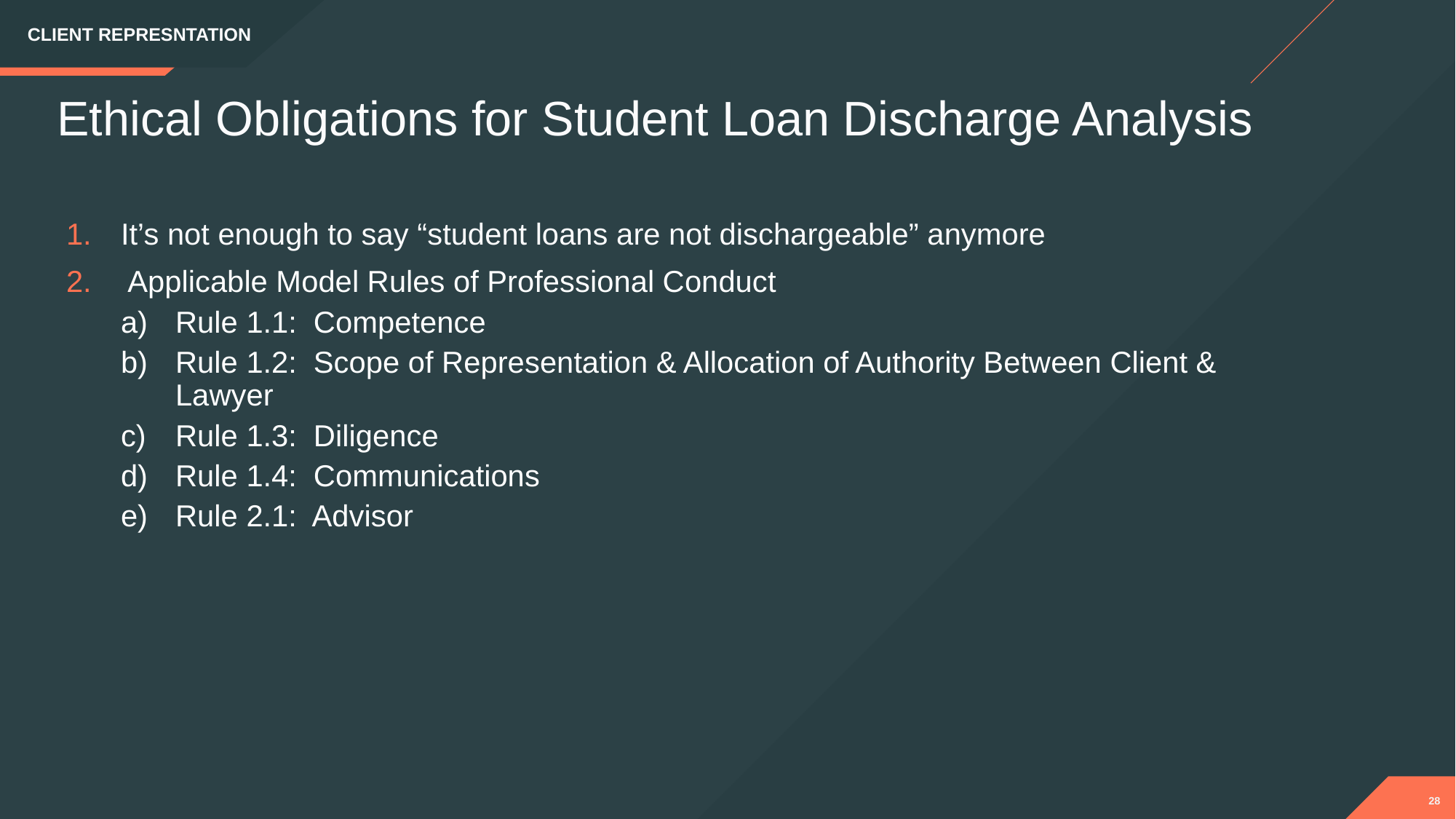

CLIENT REPRESNTATION
Ethical Obligations for Student Loan Discharge Analysis
It’s not enough to say “student loans are not dischargeable” anymore
Applicable Model Rules of Professional Conduct
Rule 1.1:  Competence
Rule 1.2:  Scope of Representation & Allocation of Authority Between Client & Lawyer
Rule 1.3:  Diligence
Rule 1.4:  Communications
Rule 2.1:  Advisor

28